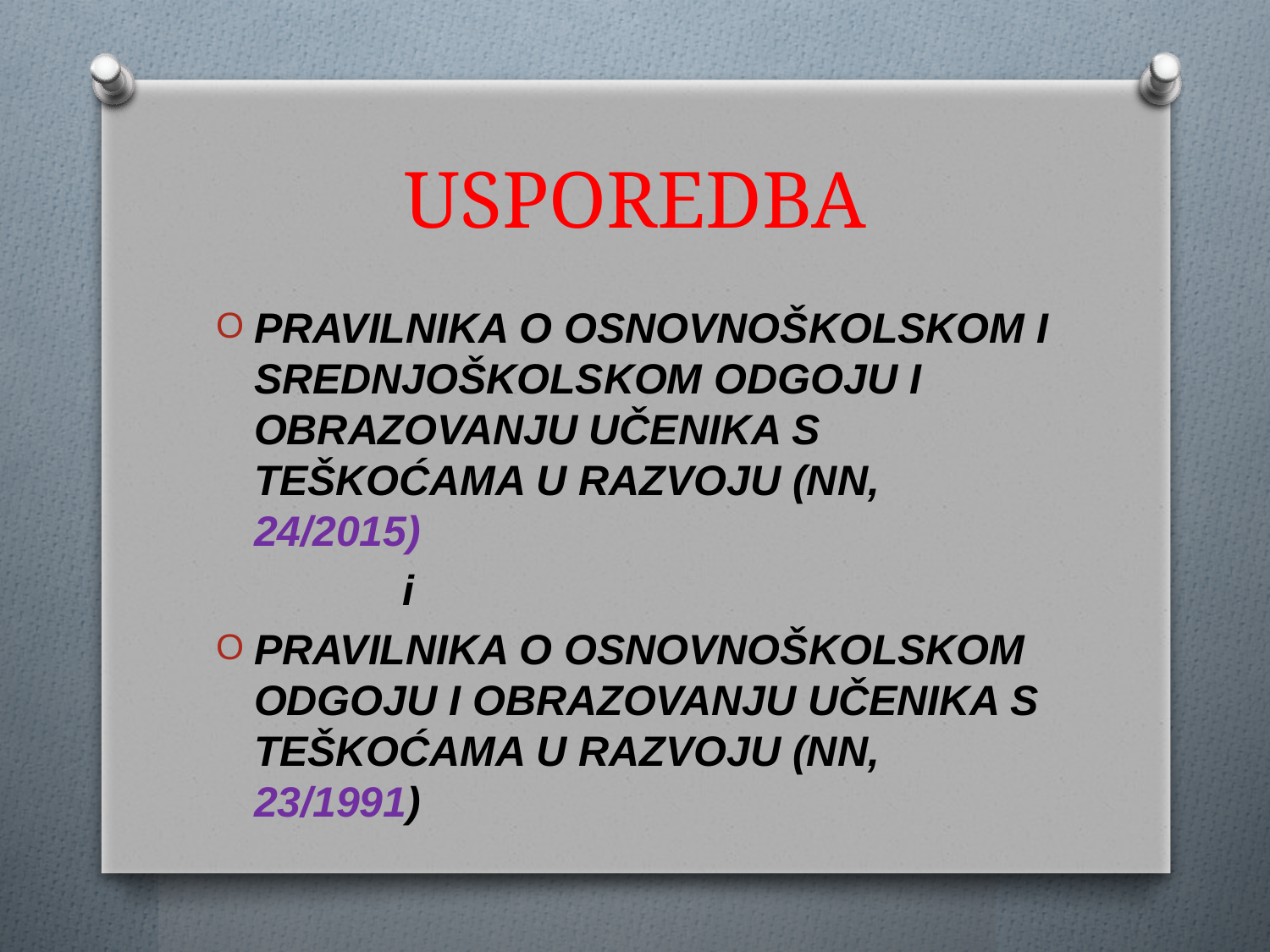

# USPOREDBA
PRAVILNIKA O OSNOVNOŠKOLSKOM I SREDNJOŠKOLSKOM ODGOJU I OBRAZOVANJU UČENIKA S TEŠKOĆAMA U RAZVOJU (NN, 24/2015)
i
PRAVILNIKA O OSNOVNOŠKOLSKOM ODGOJU I OBRAZOVANJU UČENIKA S TEŠKOĆAMA U RAZVOJU (NN, 23/1991)